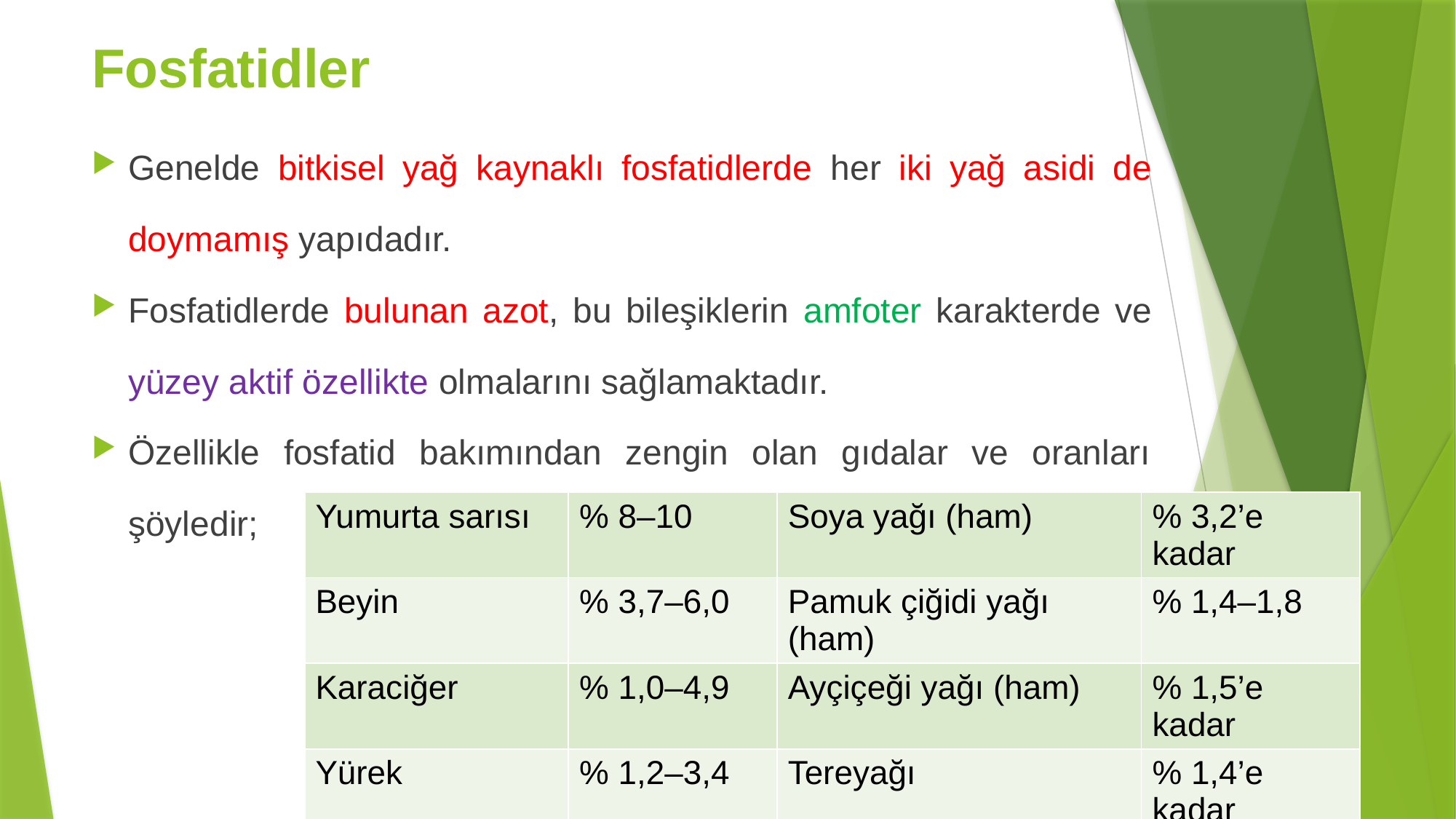

Fosfatidler
Genelde bitkisel yağ kaynaklı fosfatidlerde her iki yağ asidi de doymamış yapıdadır.
Fosfatidlerde bulunan azot, bu bileşiklerin amfoter karakterde ve yüzey aktif özellikte olmalarını sağlamaktadır.
Özellikle fosfatid bakımından zengin olan gıdalar ve oranları şöyledir;

| Yumurta sarısı | % 8–10 | Soya yağı (ham) | % 3,2’e kadar |
| --- | --- | --- | --- |
| Beyin | % 3,7–6,0 | Pamuk çiğidi yağı (ham) | % 1,4–1,8 |
| Karaciğer | % 1,0–4,9 | Ayçiçeği yağı (ham) | % 1,5’e kadar |
| Yürek | % 1,2–3,4 | Tereyağı | % 1,4’e kadar |
| Baklagiller | % 2,2’ye | Sığır iç yağı | % 0,05 |